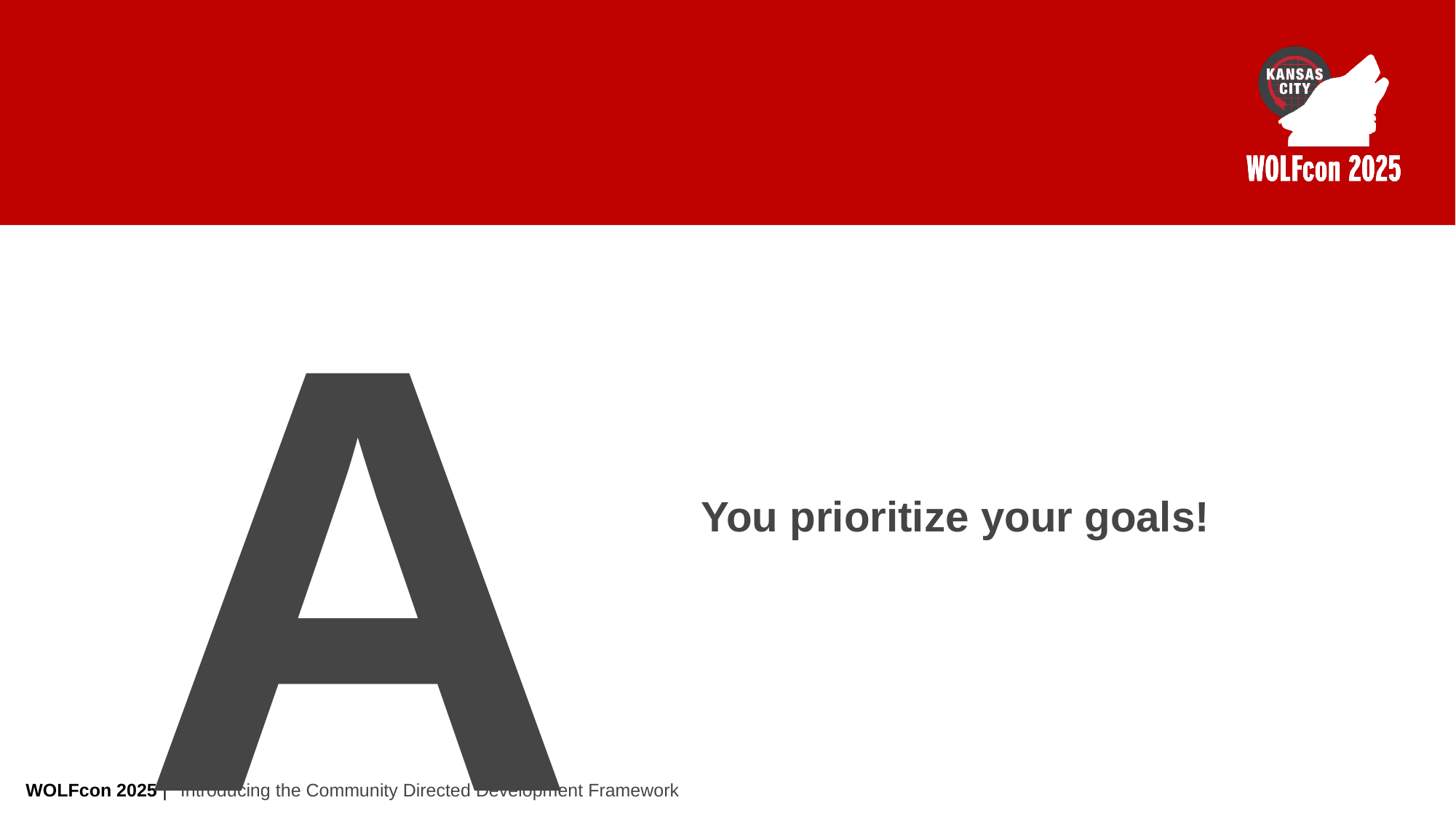

A
You prioritize your goals!
Introducing the Community Directed Development Framework